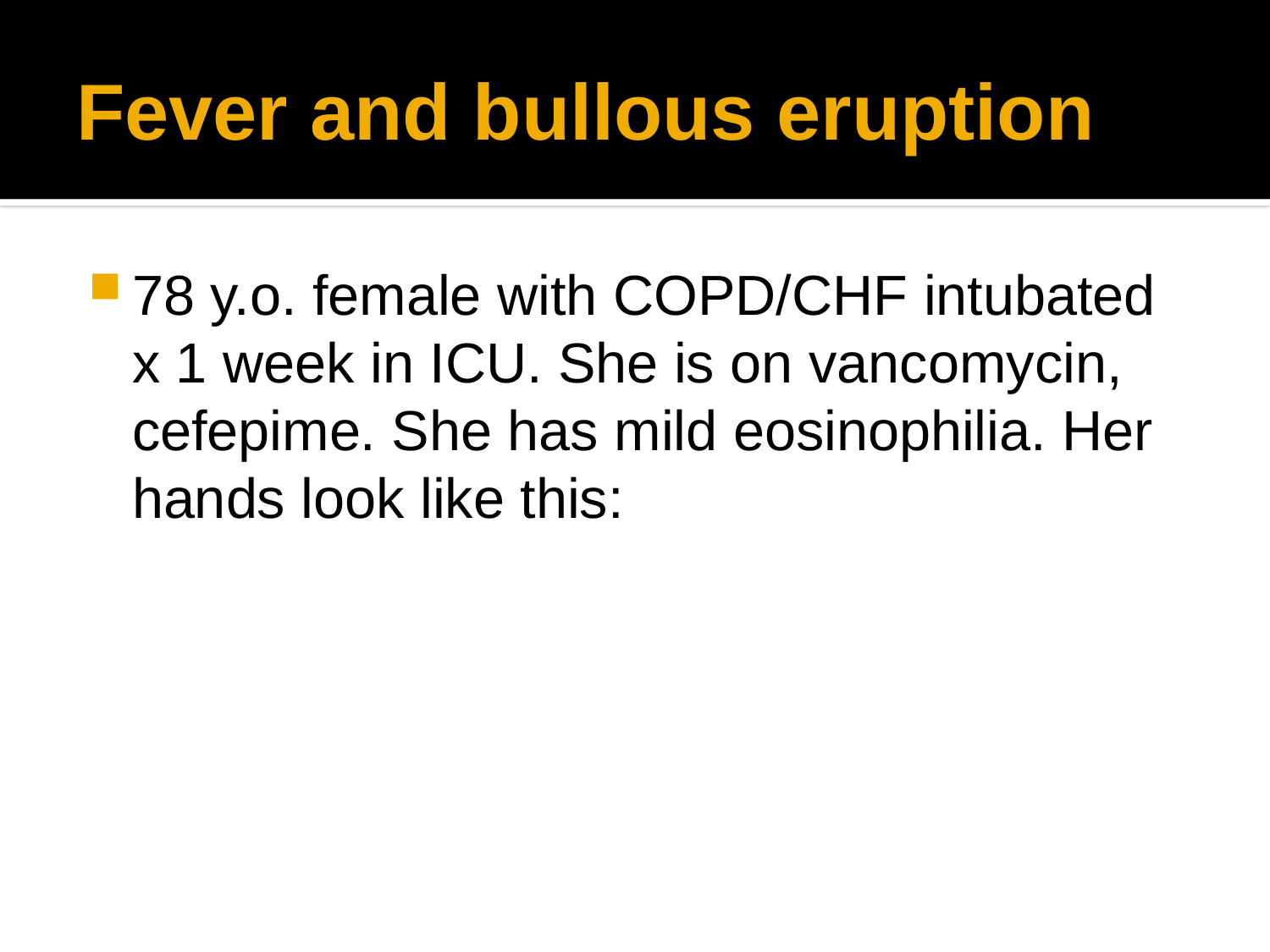

# Fever and bullous eruption
78 y.o. female with COPD/CHF intubated x 1 week in ICU. She is on vancomycin, cefepime. She has mild eosinophilia. Her hands look like this: